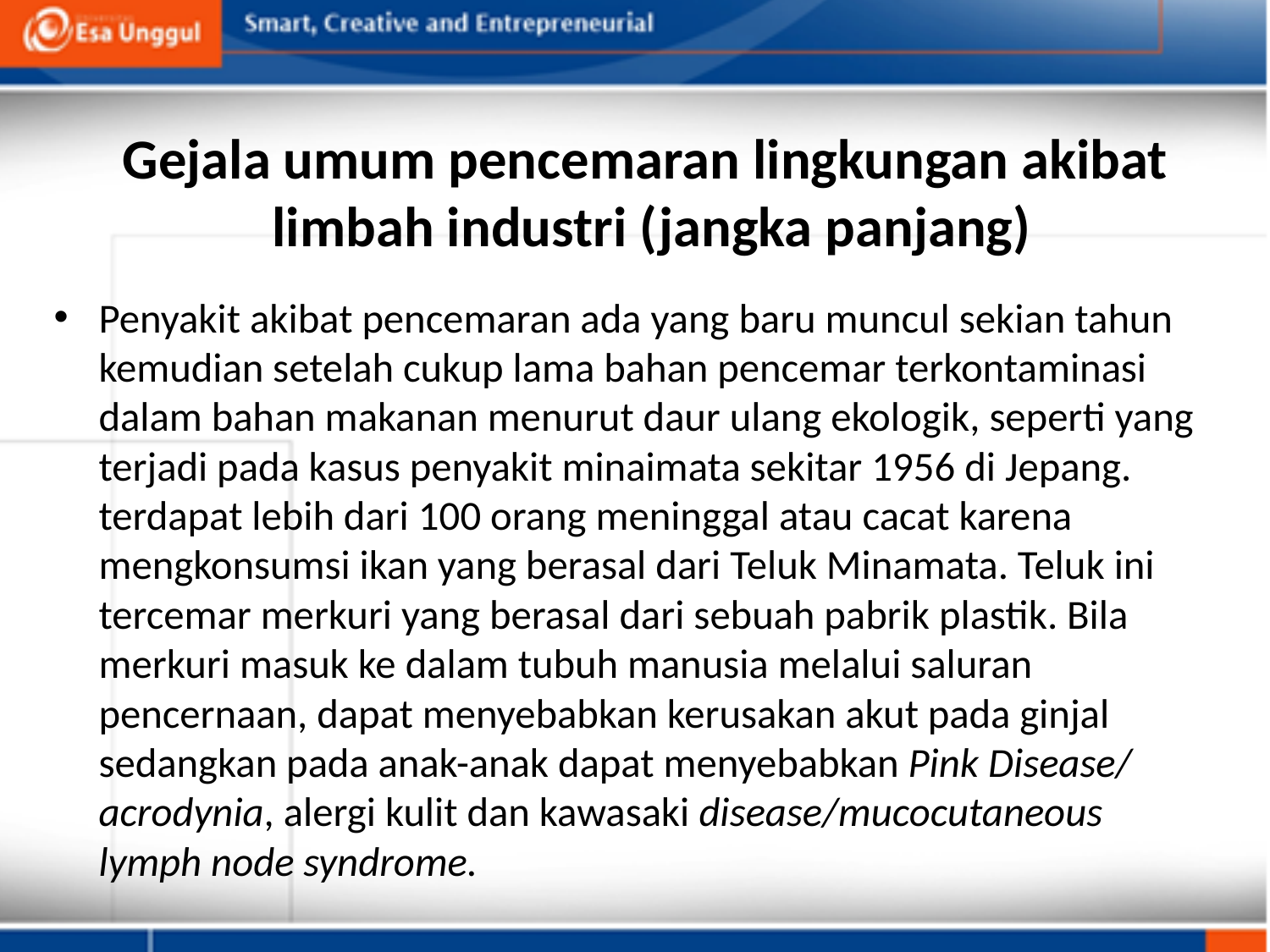

# Gejala umum pencemaran lingkungan akibat limbah industri (jangka panjang)
Penyakit akibat pencemaran ada yang baru muncul sekian tahun kemudian setelah cukup lama bahan pencemar terkontaminasi dalam bahan makanan menurut daur ulang ekologik, seperti yang terjadi pada kasus penyakit minaimata sekitar 1956 di Jepang. terdapat lebih dari 100 orang meninggal atau cacat karena mengkonsumsi ikan yang berasal dari Teluk Minamata. Teluk ini tercemar merkuri yang berasal dari sebuah pabrik plastik. Bila merkuri masuk ke dalam tubuh manusia melalui saluran pencernaan, dapat menyebabkan kerusakan akut pada ginjal sedangkan pada anak-anak dapat menyebabkan Pink Disease/ acrodynia, alergi kulit dan kawasaki disease/mucocutaneous lymph node syndrome.